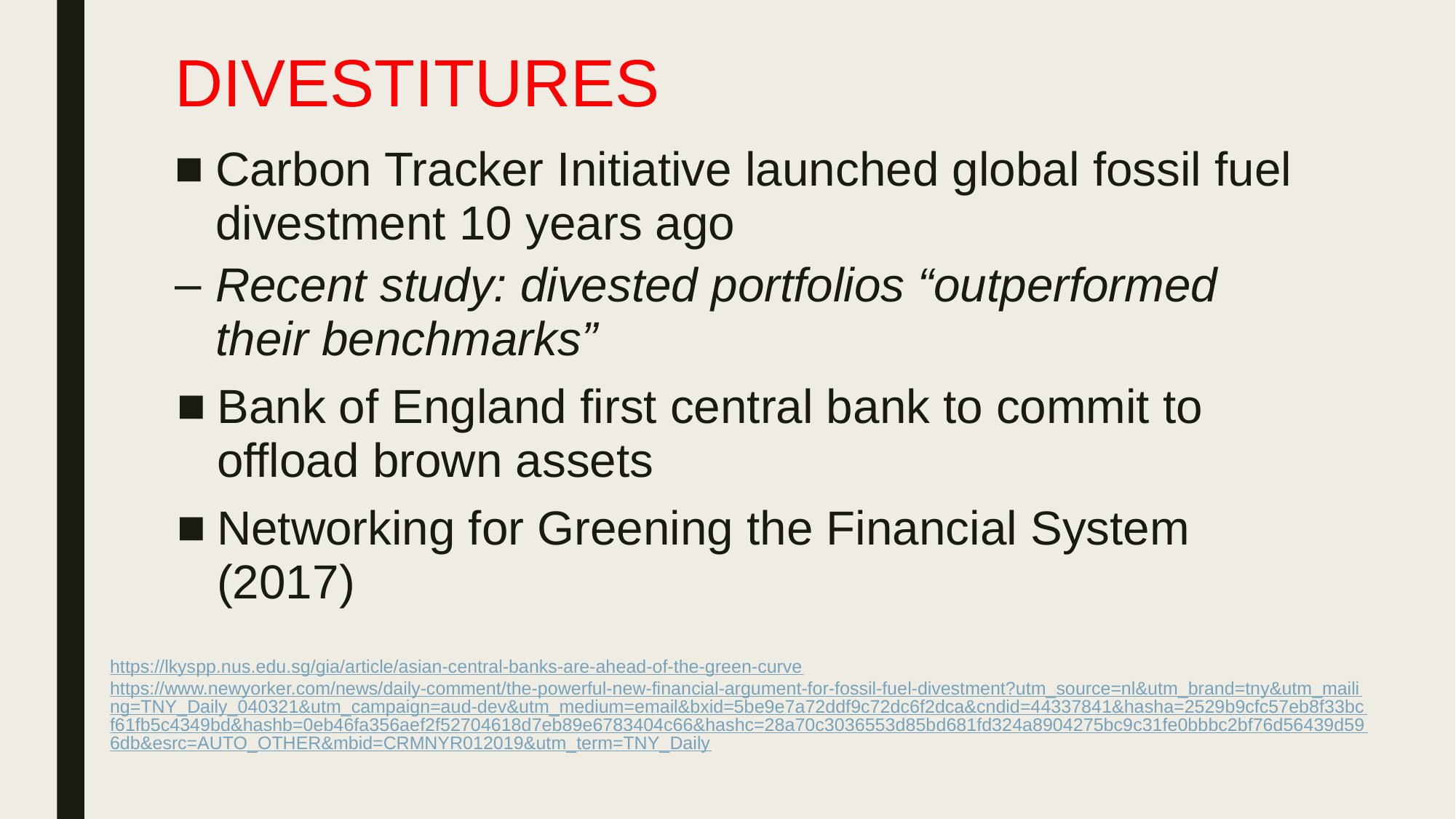

# DIVESTITURES
Carbon Tracker Initiative launched global fossil fuel divestment 10 years ago
Recent study: divested portfolios “outperformed their benchmarks”
Bank of England first central bank to commit to offload brown assets
Networking for Greening the Financial System (2017)

https://lkyspp.nus.edu.sg/gia/article/asian-central-banks-are-ahead-of-the-green-curve
https://www.newyorker.com/news/daily-comment/the-powerful-new-financial-argument-for-fossil-fuel-divestment?utm_source=nl&utm_brand=tny&utm_mailing=TNY_Daily_040321&utm_campaign=aud-dev&utm_medium=email&bxid=5be9e7a72ddf9c72dc6f2dca&cndid=44337841&hasha=2529b9cfc57eb8f33bcf61fb5c4349bd&hashb=0eb46fa356aef2f52704618d7eb89e6783404c66&hashc=28a70c3036553d85bd681fd324a8904275bc9c31fe0bbbc2bf76d56439d596db&esrc=AUTO_OTHER&mbid=CRMNYR012019&utm_term=TNY_Daily